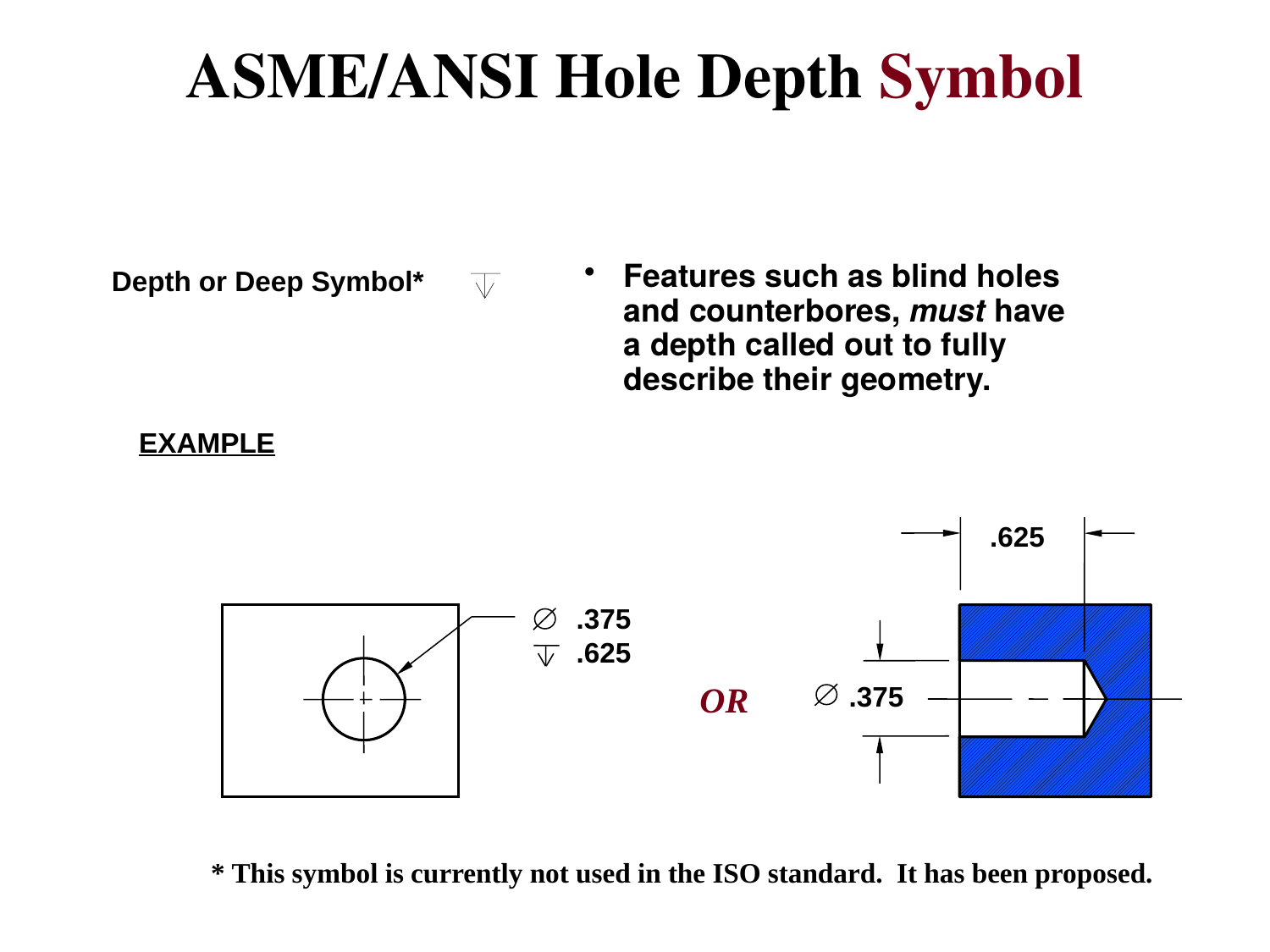

# ASME/ANSI Hole Depth Symbol
Features such as blind holes and counterbores, must have a depth called out to fully describe their geometry.
Depth or Deep Symbol*

EXAMPLE
.625

.375
.625

OR
.375

* This symbol is currently not used in the ISO standard.  It has been proposed.